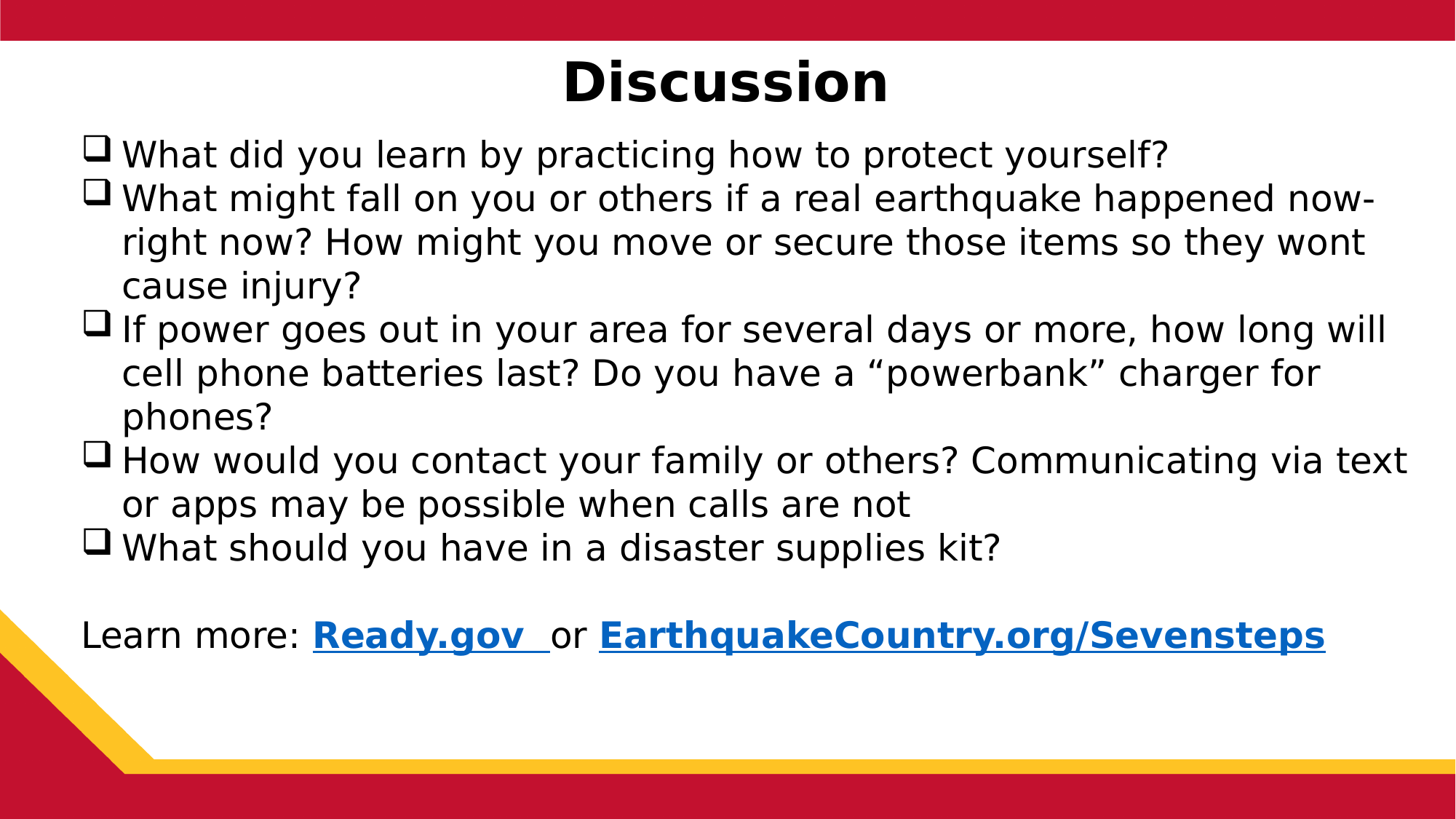

Discussion
What did you learn by practicing how to protect yourself?
What might fall on you or others if a real earthquake happened now-right now? How might you move or secure those items so they wont cause injury?
If power goes out in your area for several days or more, how long will cell phone batteries last? Do you have a “powerbank” charger for phones?
How would you contact your family or others? Communicating via text or apps may be possible when calls are not
What should you have in a disaster supplies kit?

Learn more: Ready.gov  or EarthquakeCountry.org/Sevensteps